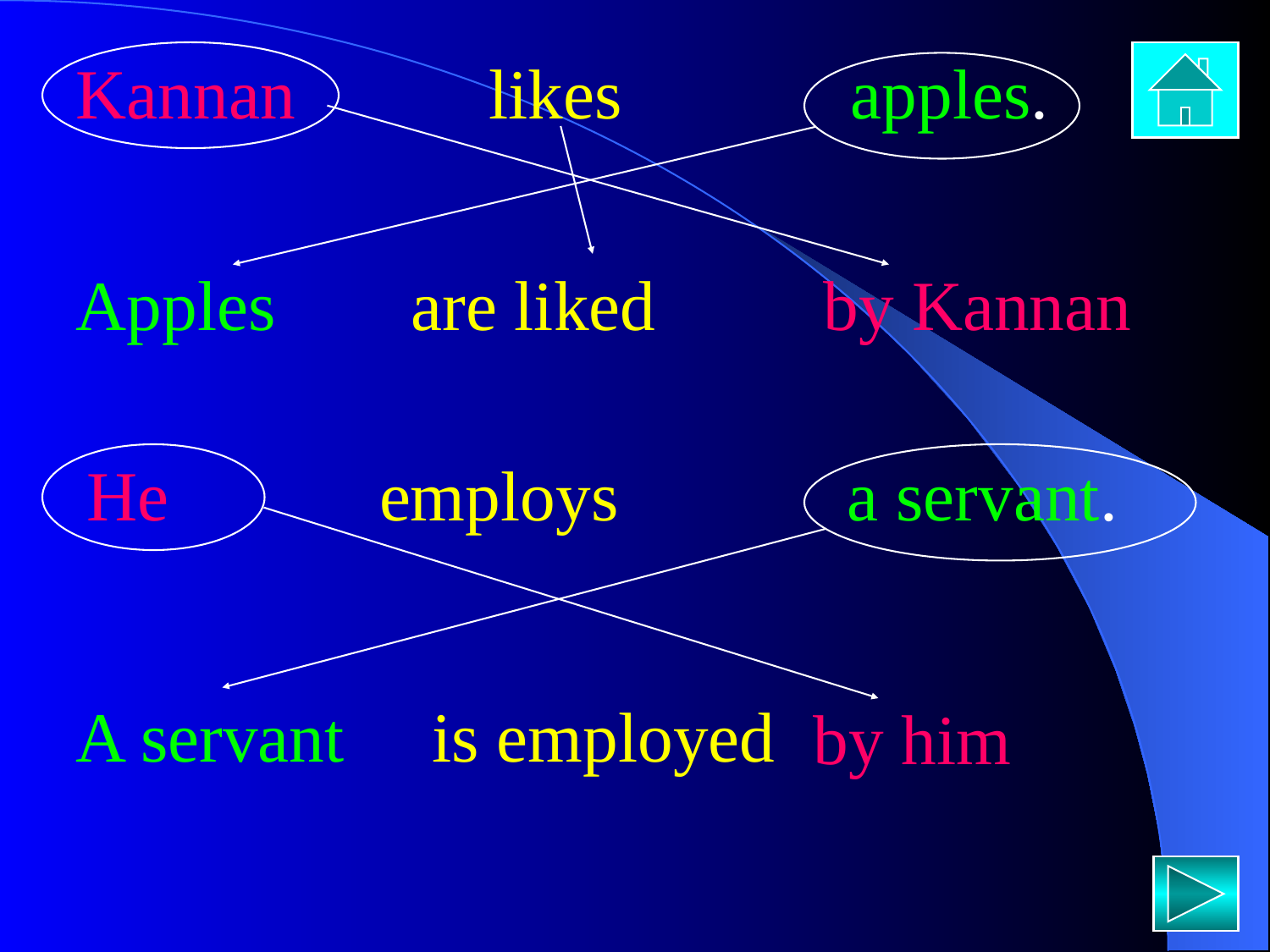

Kannan           likes             apples.

Apples
 are liked
 by Kannan

He            employs             a servant.

A servant
 is employed
 by him